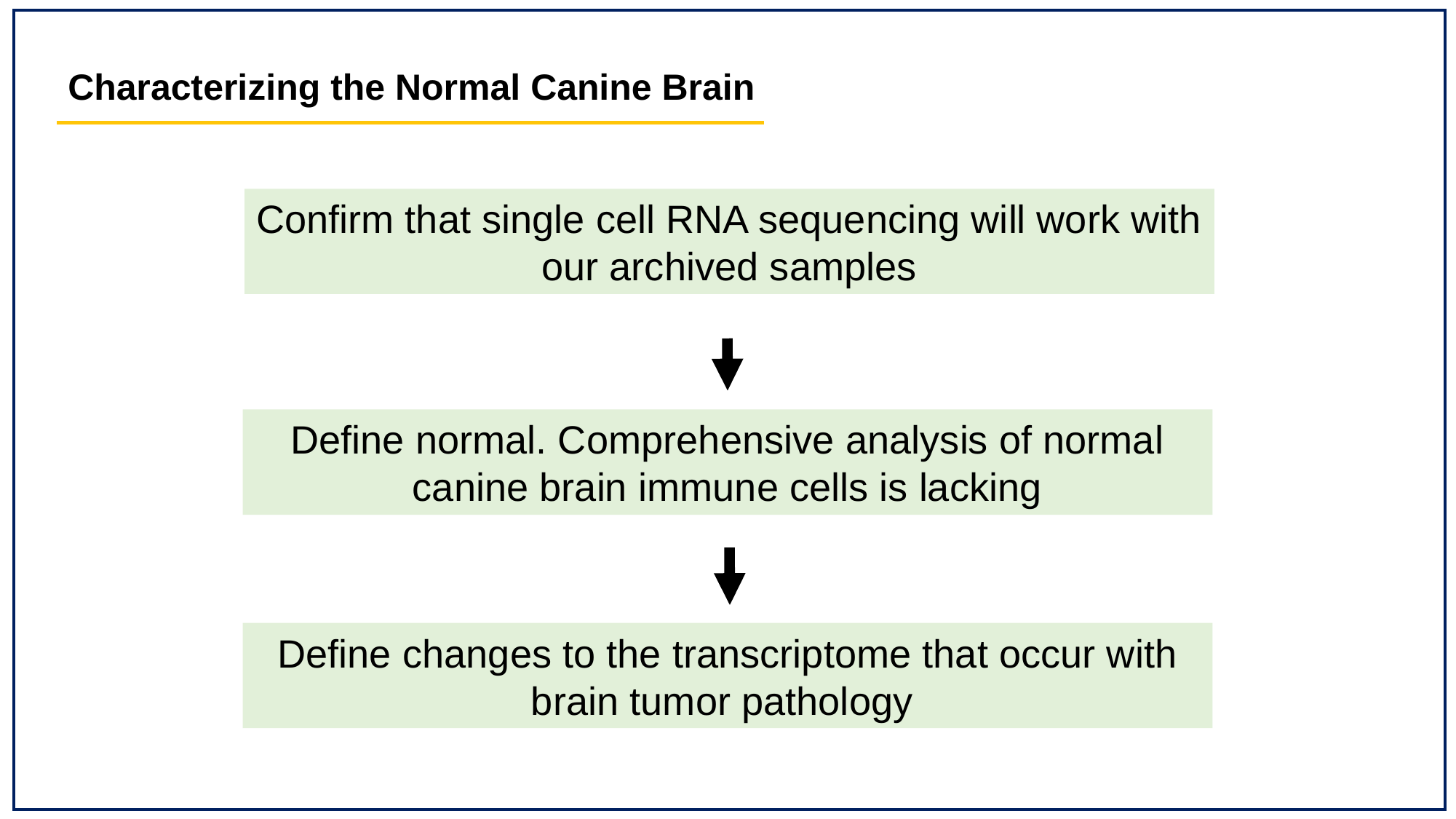

# Characterizing the Normal Canine Brain

Confirm that single cell RNA sequencing will work with our archived samples
Define normal. Comprehensive analysis of normal canine brain immune cells is lacking
Define changes to the transcriptome that occur with brain tumor pathology